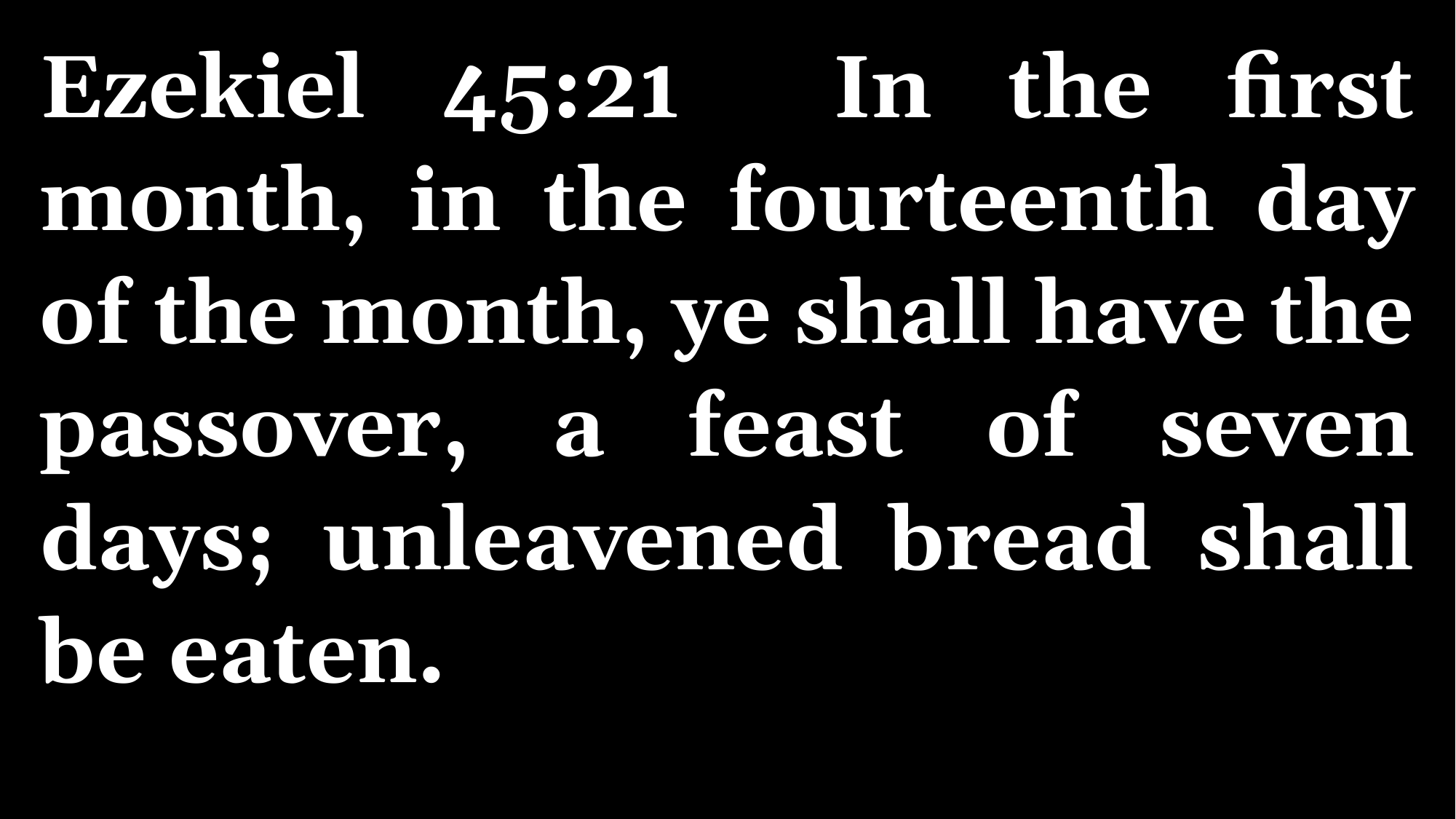

Ezekiel 45:21  In the first month, in the fourteenth day of the month, ye shall have the passover, a feast of seven days; unleavened bread shall be eaten.